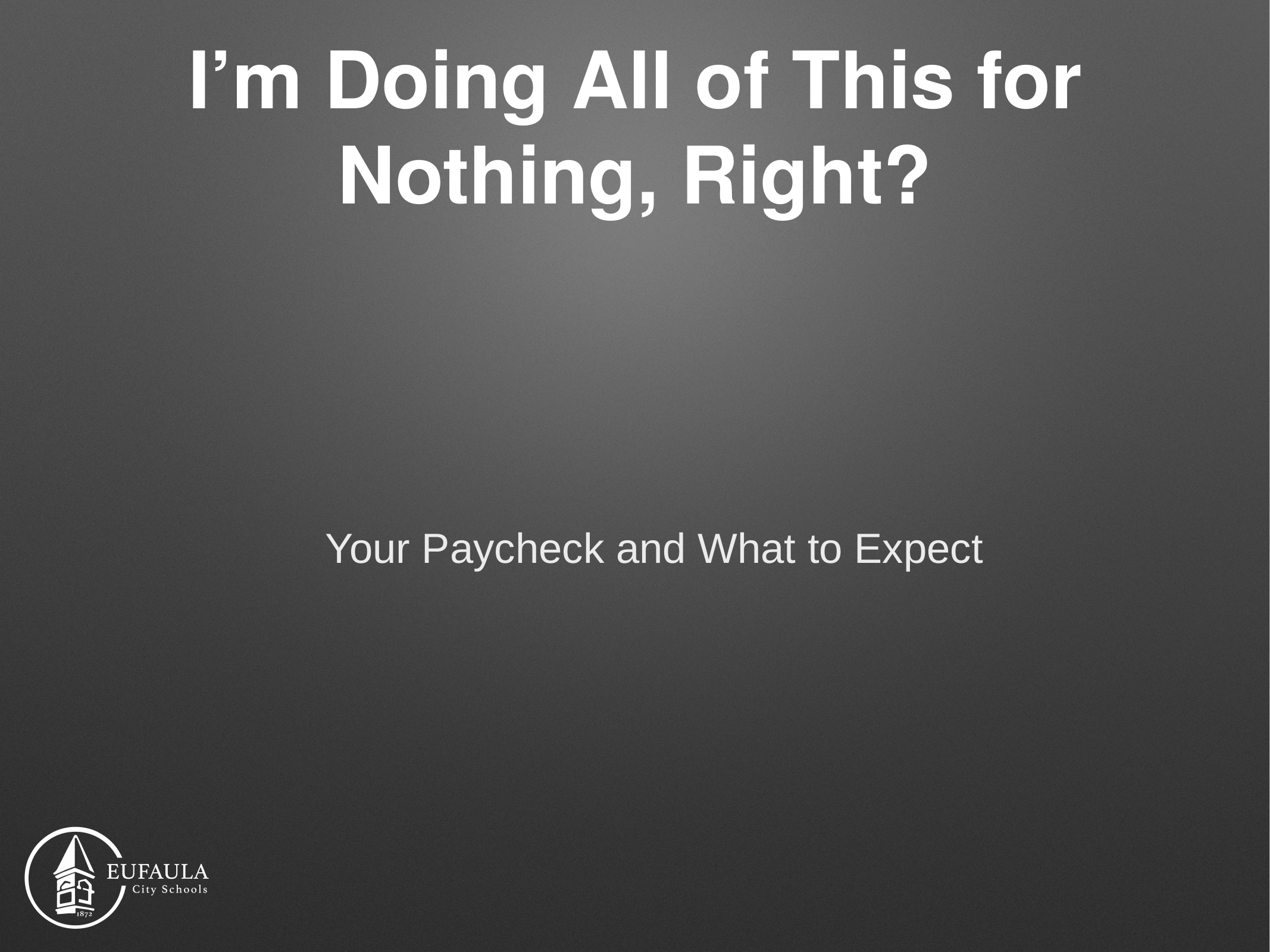

# I’m Doing All of This for Nothing, Right?
Your Paycheck and What to Expect